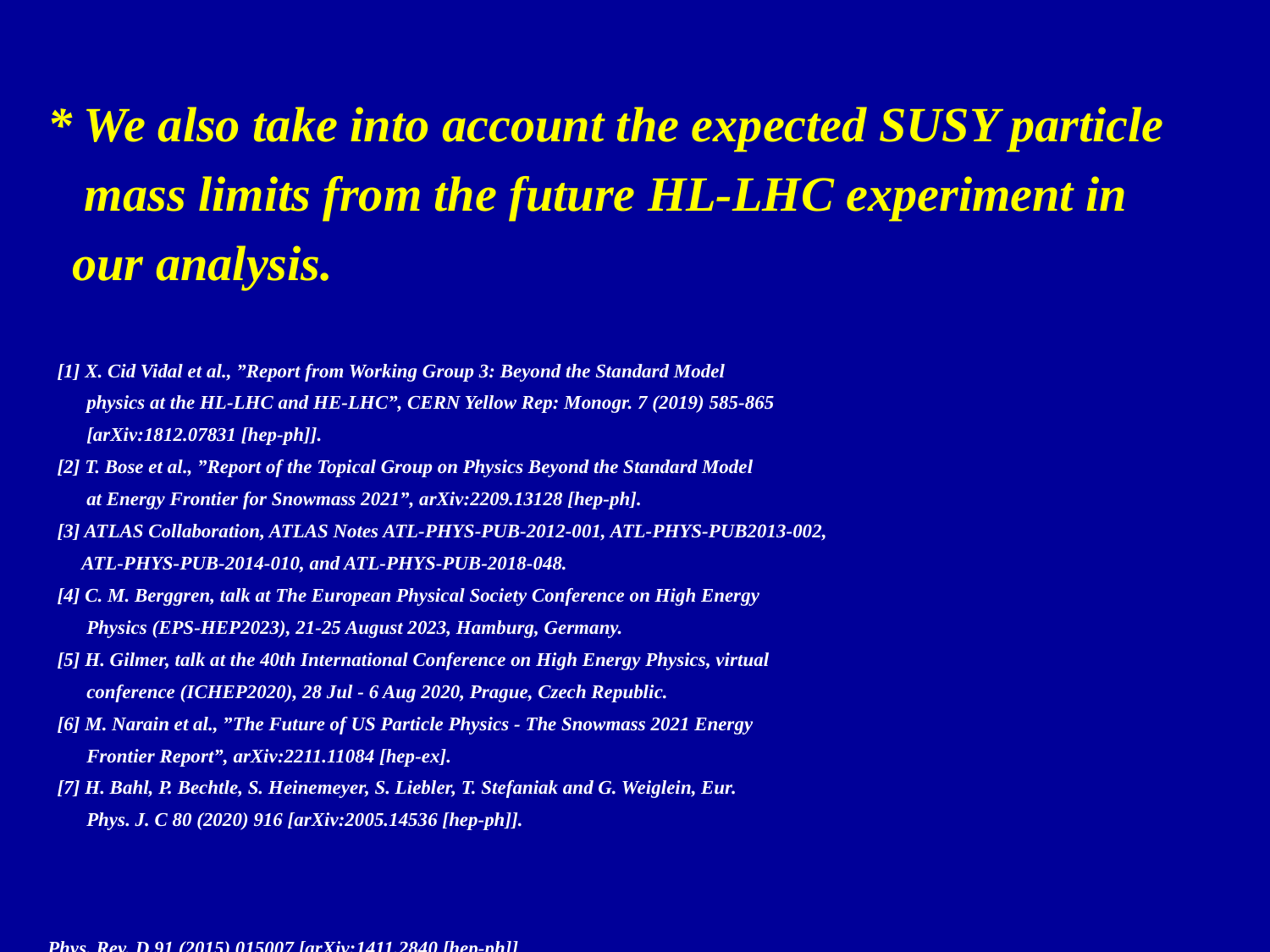

* We also take into account the expected SUSY particle
   mass limits from the future HL-LHC experiment in
  our analysis.

  [1] X. Cid Vidal et al., ”Report from Working Group 3: Beyond the Standard Model
        physics at the HL-LHC and HE-LHC”, CERN Yellow Rep: Monogr. 7 (2019) 585-865
        [arXiv:1812.07831 [hep-ph]].
  [2] T. Bose et al., ”Report of the Topical Group on Physics Beyond the Standard Model
        at Energy Frontier for Snowmass 2021”, arXiv:2209.13128 [hep-ph].
  [3] ATLAS Collaboration, ATLAS Notes ATL-PHYS-PUB-2012-001, ATL-PHYS-PUB2013-002,
       ATL-PHYS-PUB-2014-010, and ATL-PHYS-PUB-2018-048.
  [4] C. M. Berggren, talk at The European Physical Society Conference on High Energy
        Physics (EPS-HEP2023), 21-25 August 2023, Hamburg, Germany.
  [5] H. Gilmer, talk at the 40th International Conference on High Energy Physics, virtual
        conference (ICHEP2020), 28 Jul - 6 Aug 2020, Prague, Czech Republic.
  [6] M. Narain et al., ”The Future of US Particle Physics - The Snowmass 2021 Energy
        Frontier Report”, arXiv:2211.11084 [hep-ex].
  [7] H. Bahl, P. Bechtle, S. Heinemeyer, S. Liebler, T. Stefaniak and G. Weiglein, Eur.
        Phys. J. C 80 (2020) 916 [arXiv:2005.14536 [hep-ph]].

Phys. Rev. D 91 (2015) 015007 [arXiv:1411.2840 [hep-ph]]
   JHEP 1606 (2016) 143  [arXiv:1604.02366 [hep-ph]]]
   IJMP A34 (2019) 1950120 [arXiv:1812.08010 [hep-ph]]
　PoS(EPS-HEP2021) 594, 2021 [arXiv:2111.02713 [hep-ph]]
   PoS(ICHEP2022) 536, 2022 [arXiv:2211.07243 [hep-ph]]
　 PoS(EPS-HEP2023) 487, 2023